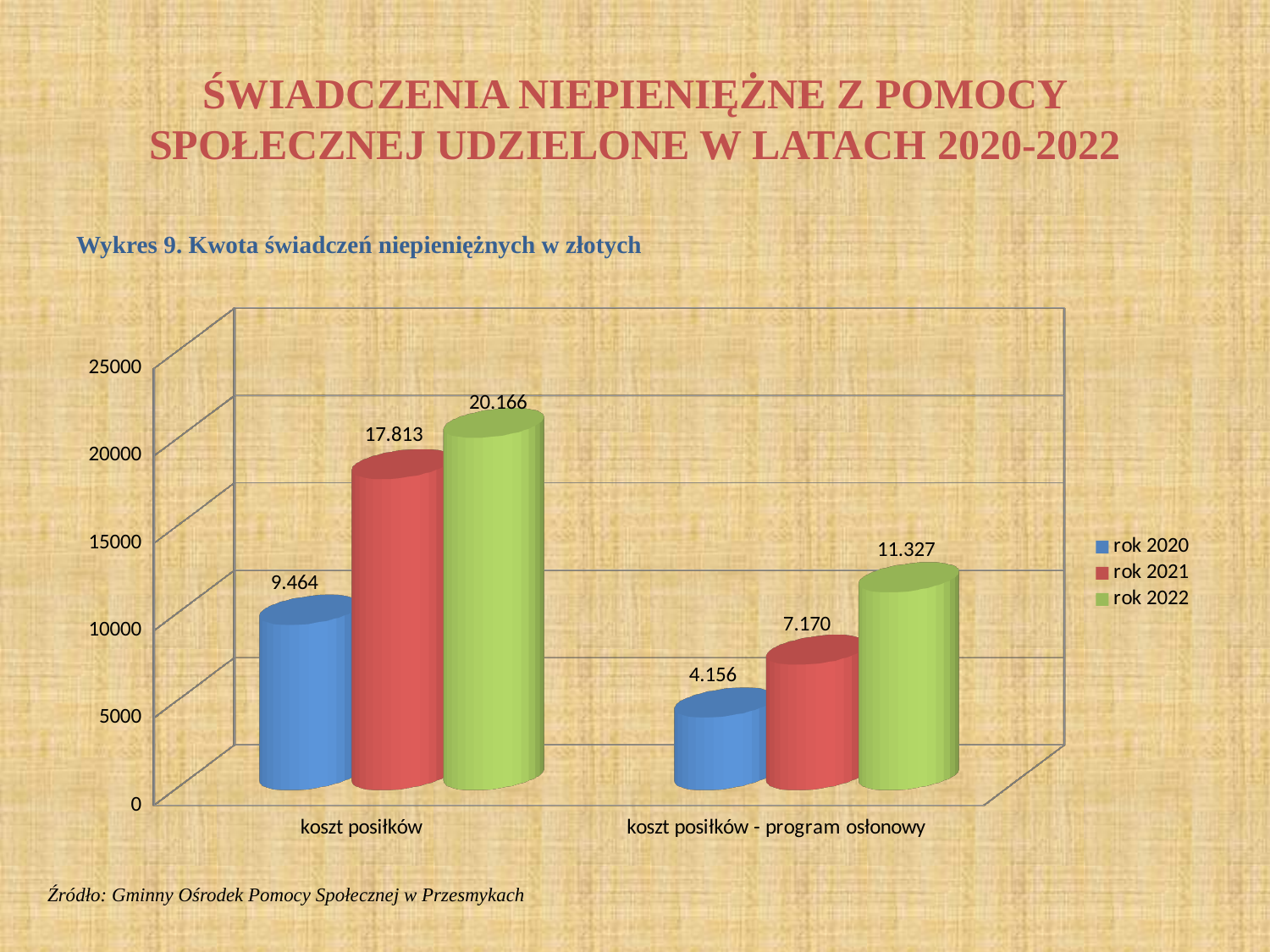

# ŚWIADCZENIA NIEPIENIĘŻNE Z POMOCY SPOŁECZNEJ UDZIELONE W LATACH 2020-2022
Wykres 9. Kwota świadczeń niepieniężnych w złotych

[unsupported chart]

Źródło: Gminny Ośrodek Pomocy Społecznej w Przesmykach